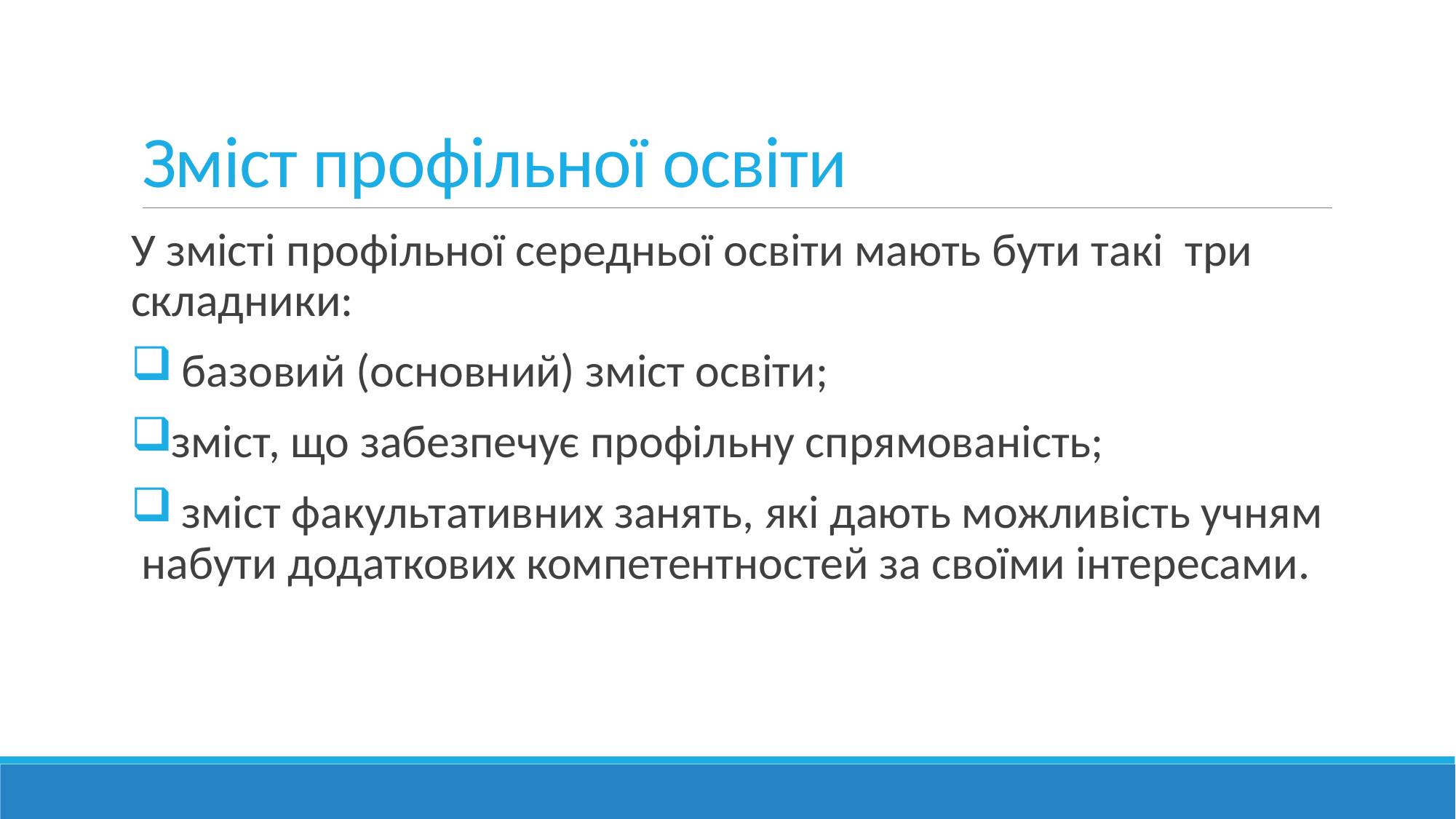

# Зміст профільної освіти
У змісті профільної середньої освіти мають бути такі  три складники:
 базовий (основний) зміст освіти;
зміст, що забезпечує профільну спрямованість;
 зміст факультативних занять, які дають можливість учням набути додаткових компетентностей за своїми інтересами.